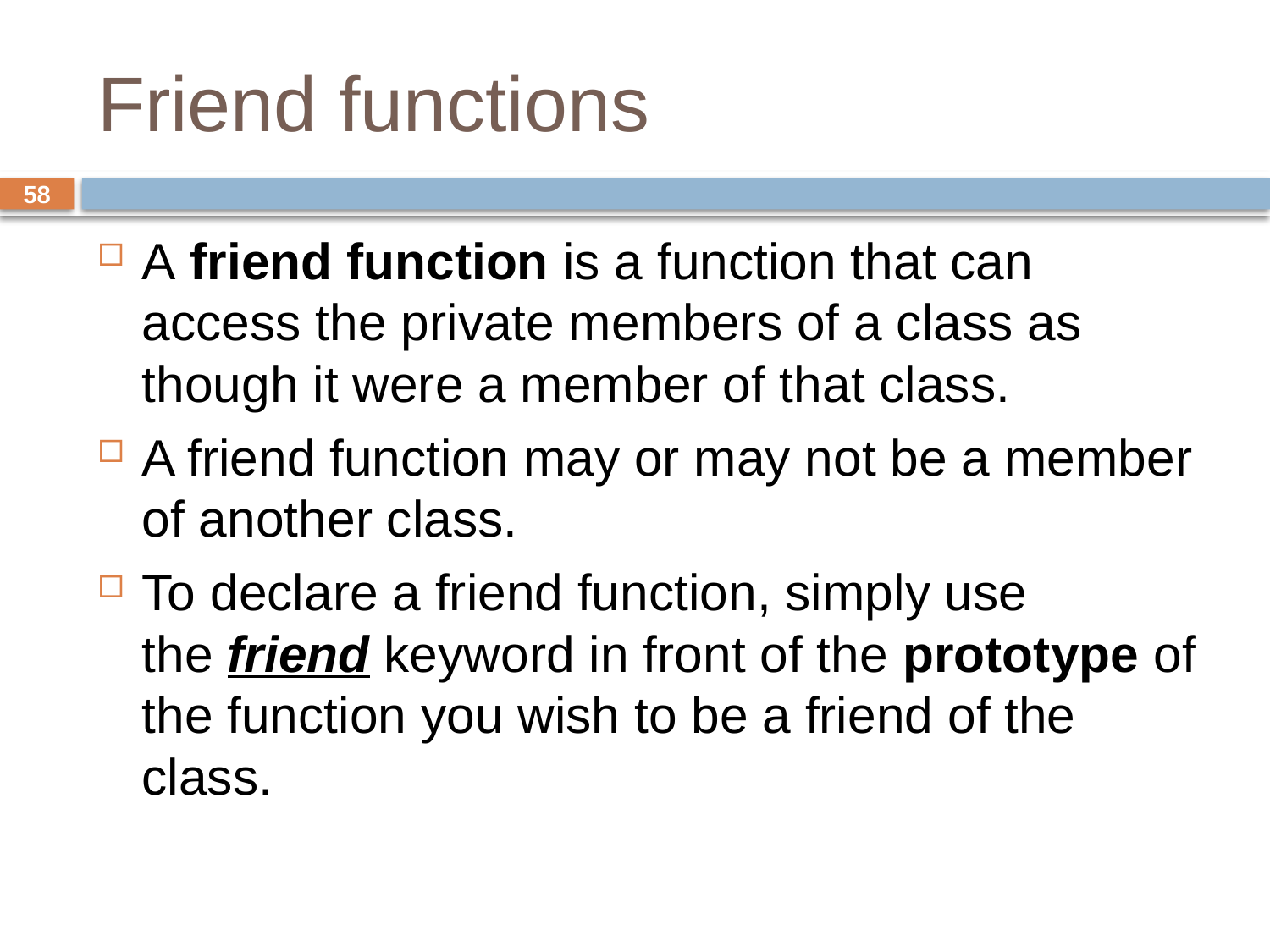

# Friend functions
58
A friend function is a function that can access the private members of a class as though it were a member of that class.
A friend function may or may not be a member of another class.
To declare a friend function, simply use the friend keyword in front of the prototype of the function you wish to be a friend of the class.